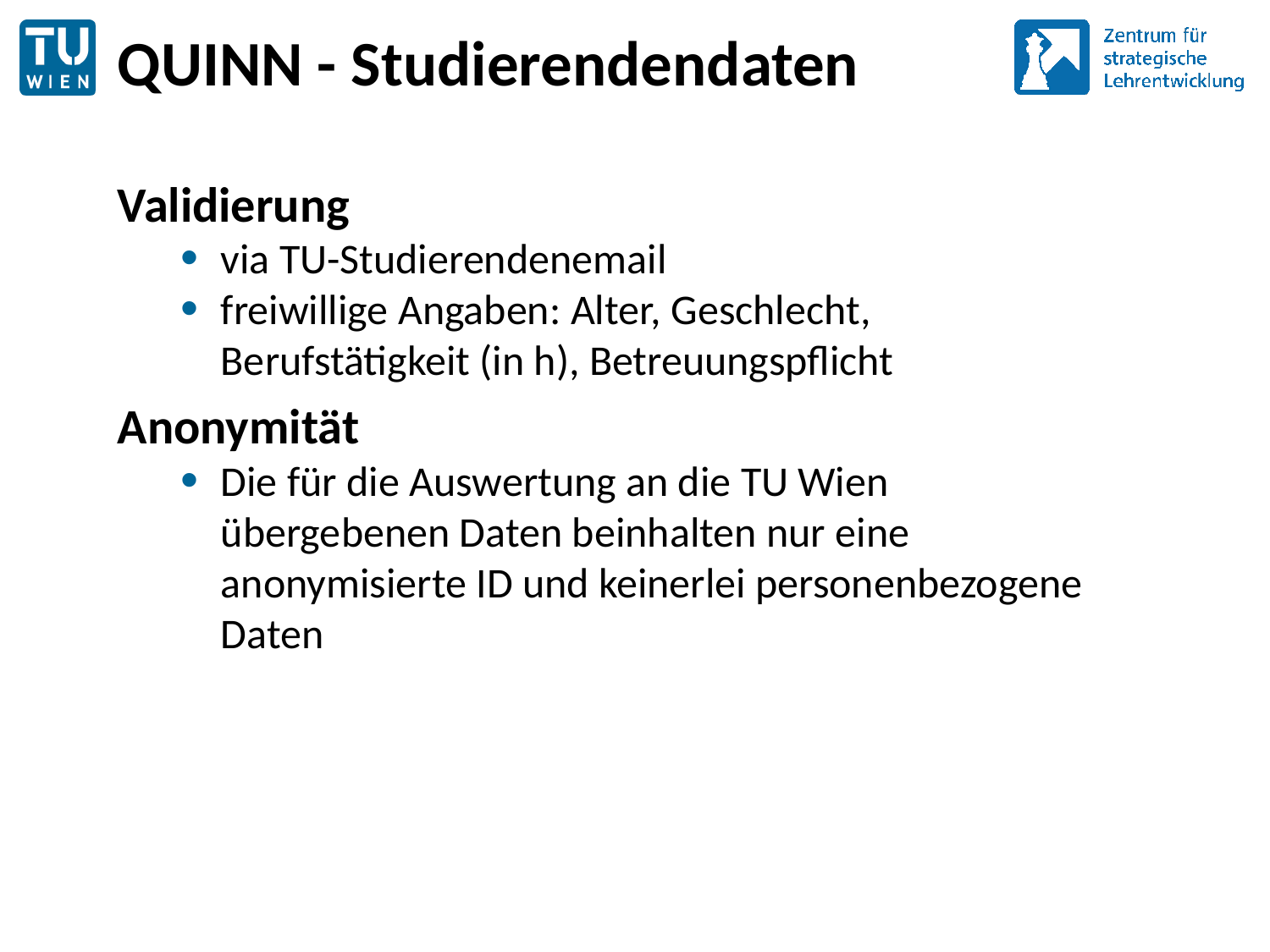

# QUINN - Studierendendaten
Validierung
via TU-Studierendenemail
freiwillige Angaben: Alter, Geschlecht, Berufstätigkeit (in h), Betreuungspflicht
Anonymität
Die für die Auswertung an die TU Wien übergebenen Daten beinhalten nur eine anonymisierte ID und keinerlei personenbezogene Daten